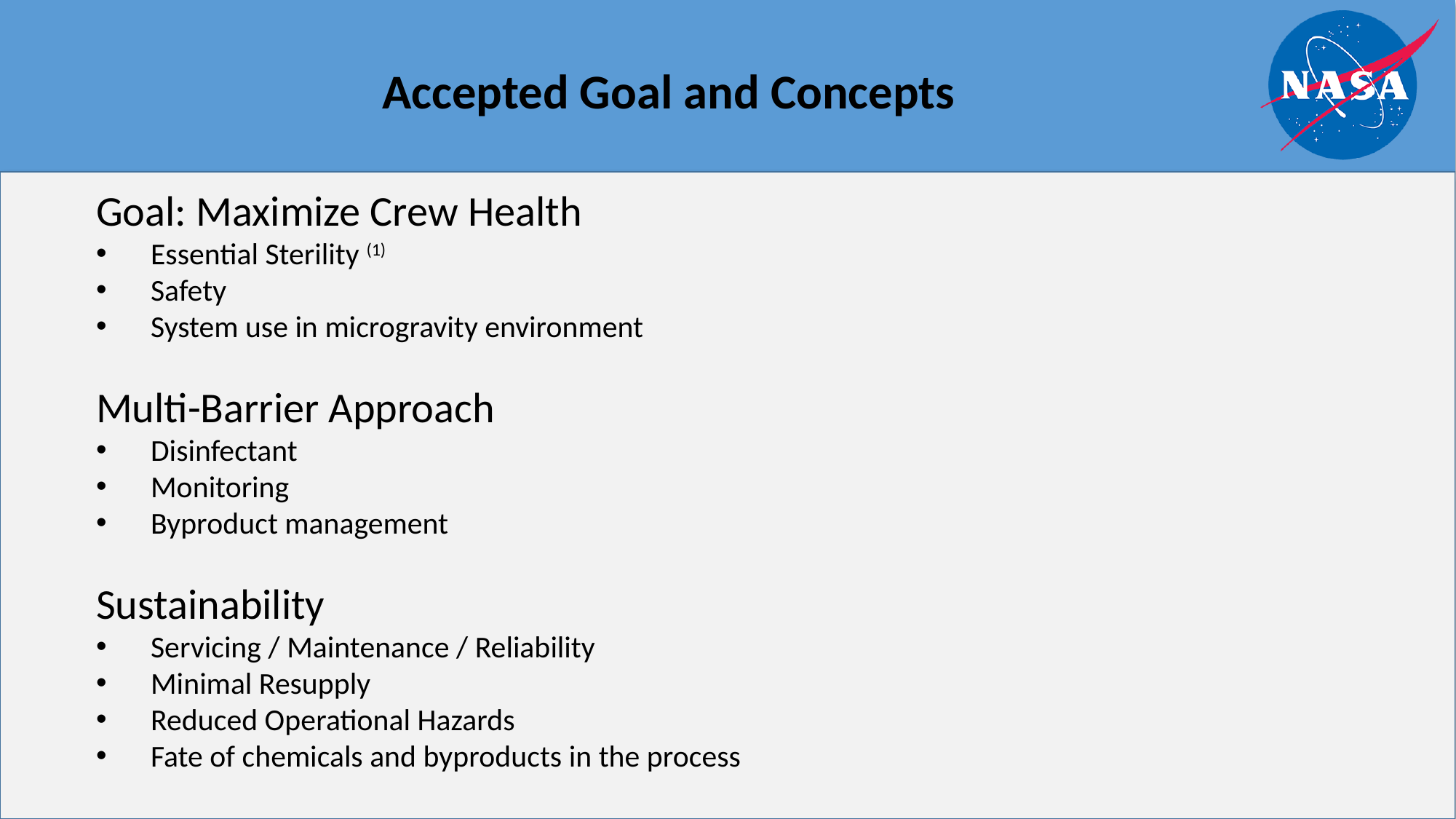

Accepted Goal and Concepts
Goal: Maximize Crew Health
Essential Sterility (1)
Safety
System use in microgravity environment

Multi-Barrier Approach
Disinfectant
Monitoring
Byproduct management

Sustainability
Servicing / Maintenance / Reliability
Minimal Resupply
Reduced Operational Hazards
Fate of chemicals and byproducts in the process
3